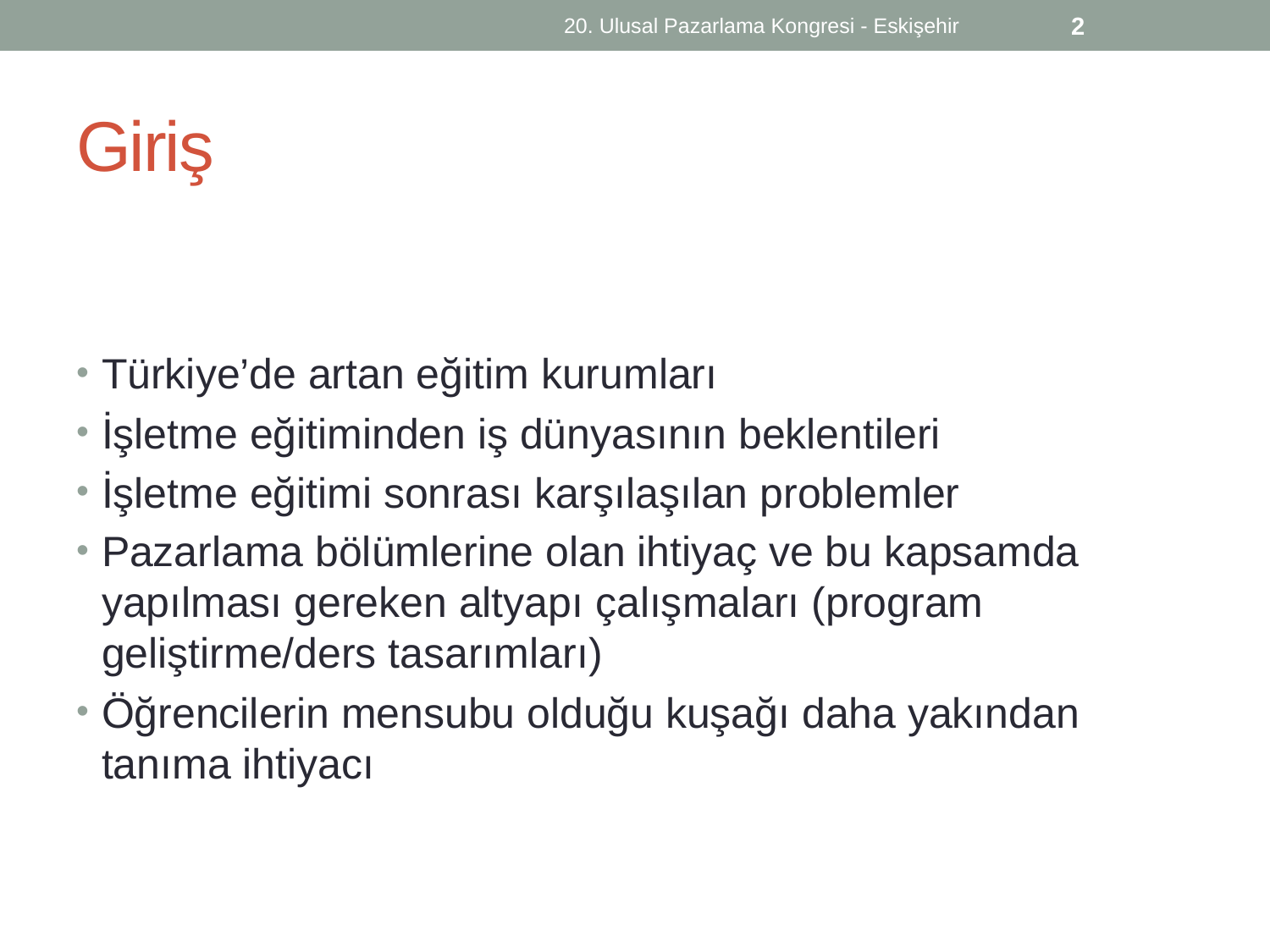

20. Ulusal Pazarlama Kongresi - Eskişehir
2
# Giriş

Türkiye’de artan eğitim kurumları
İşletme eğitiminden iş dünyasının beklentileri
İşletme eğitimi sonrası karşılaşılan problemler
Pazarlama bölümlerine olan ihtiyaç ve bu kapsamda yapılması gereken altyapı çalışmaları (program geliştirme/ders tasarımları)
Öğrencilerin mensubu olduğu kuşağı daha yakından tanıma ihtiyacı